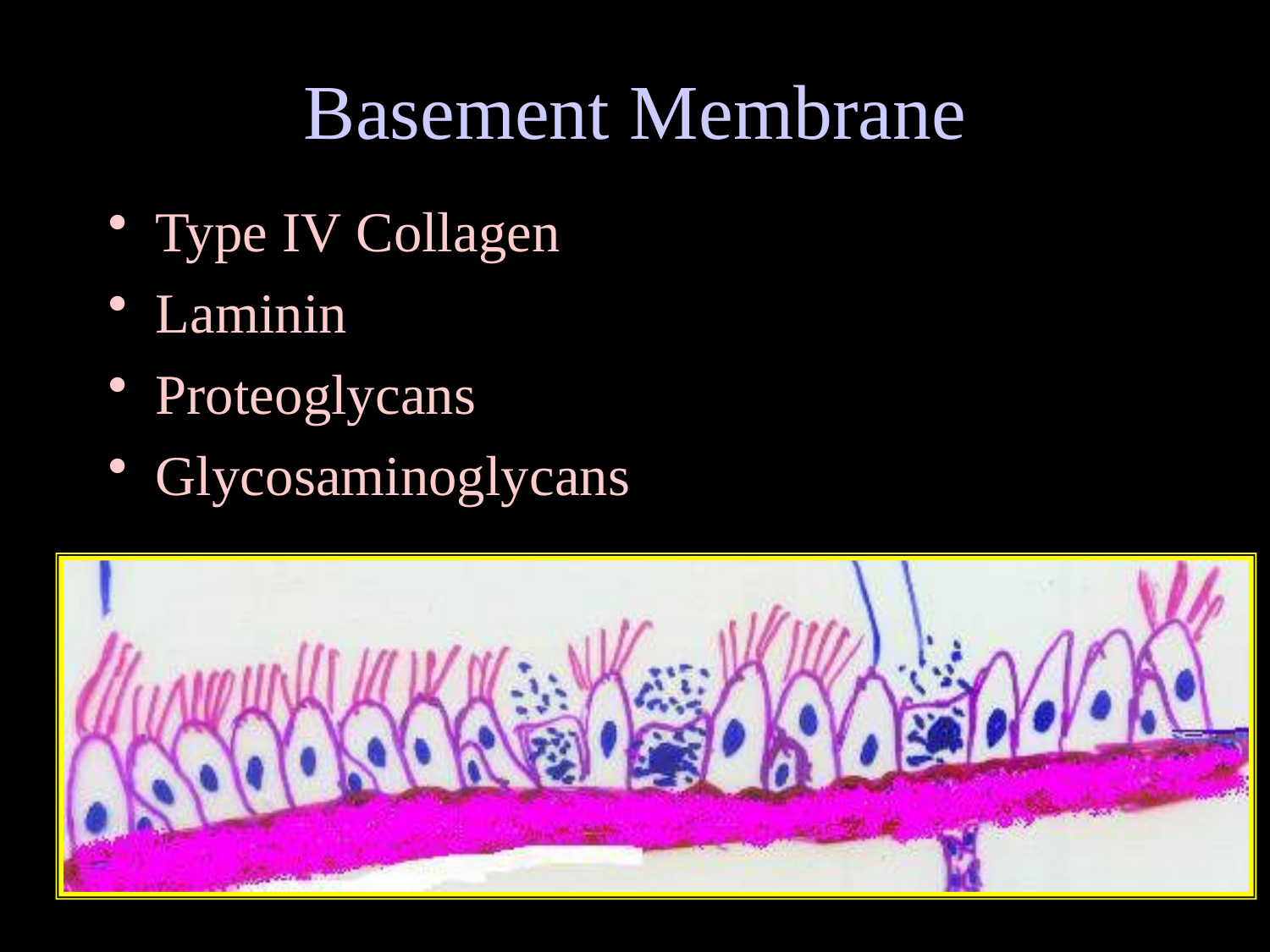

# Basement Membrane
Type IV Collagen
Laminin
Proteoglycans
Glycosaminoglycans